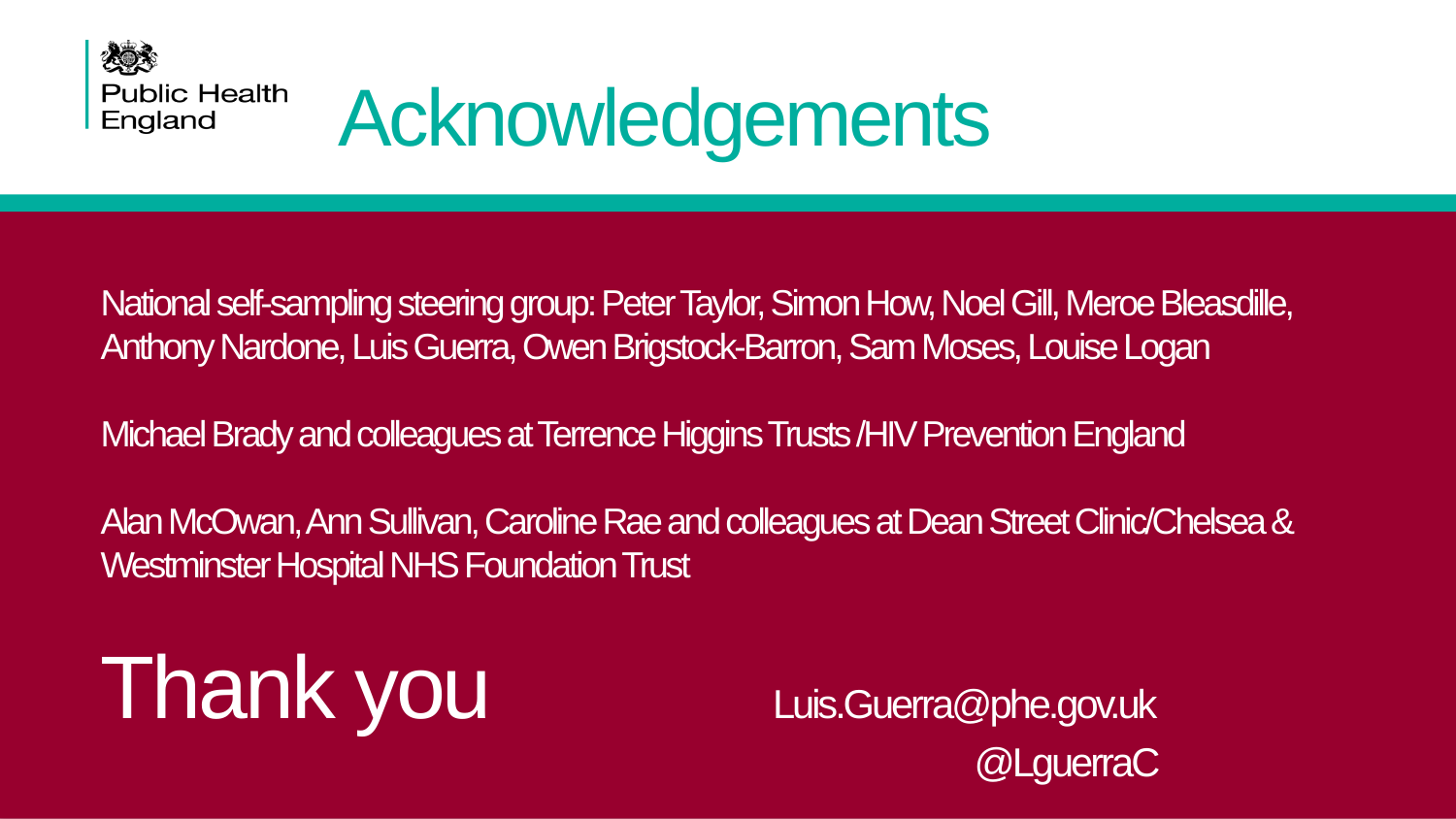

Acknowledgements
# National self-sampling steering group: Peter Taylor, Simon How, Noel Gill, Meroe Bleasdille, Anthony Nardone, Luis Guerra, Owen Brigstock-Barron, Sam Moses, Louise Logan Michael Brady and colleagues at Terrence Higgins Trusts /HIV Prevention England Alan McOwan, Ann Sullivan, Caroline Rae and colleagues at Dean Street Clinic/Chelsea & Westminster Hospital NHS Foundation Trust Thank you     	    Luis.Guerra@phe.gov.uk  							@LguerraC